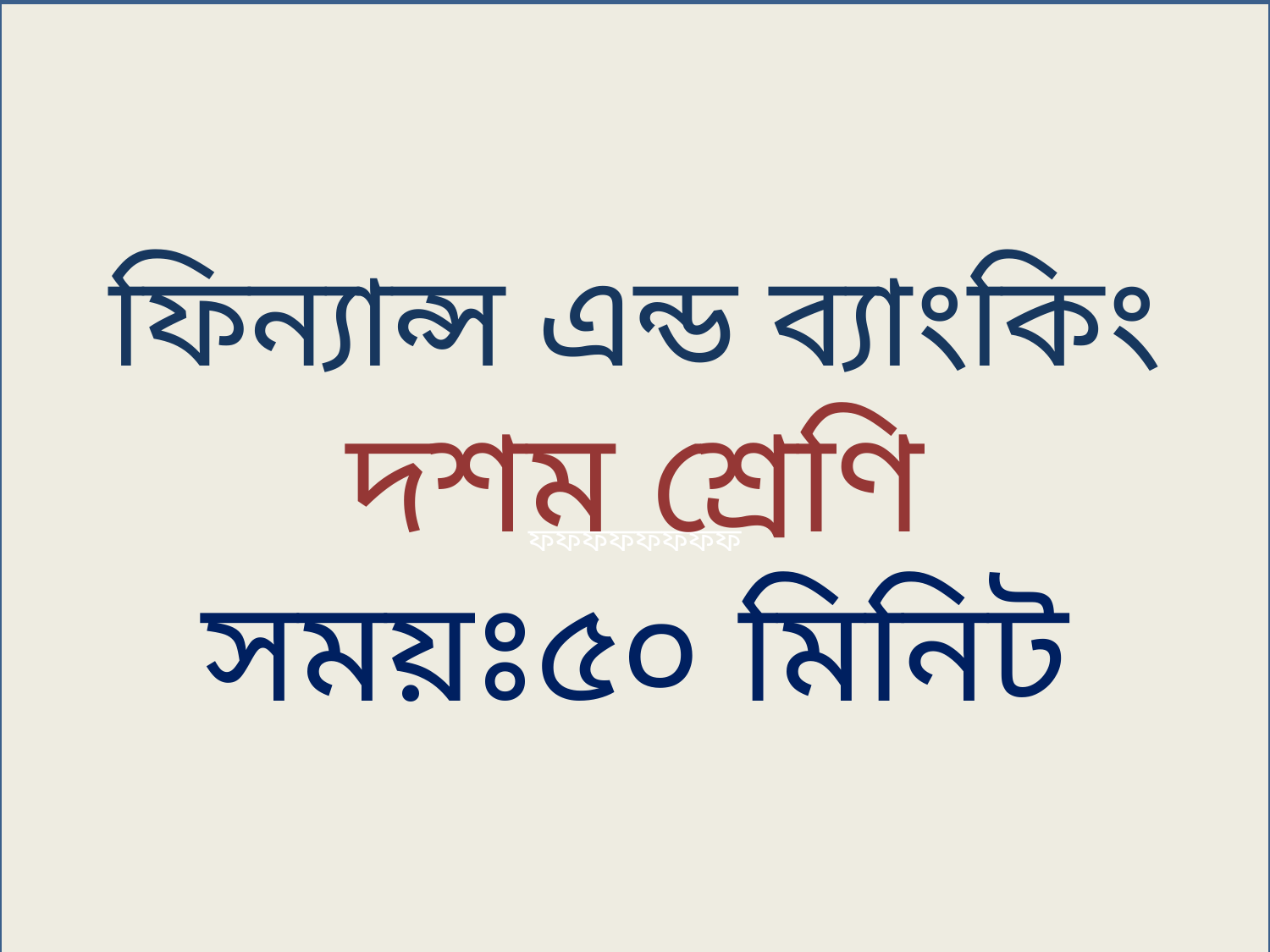

ফফফফফফফফ
বিষয়ঃ ফিন্যান্স এন্ড ব্যাংকিং
দশম শ্রেণি
সময়ঃ৫০ মিনিট
ফিন্যান্স এন্ড ব্যাংকিং
দশম শ্রেণি
সময়ঃ৫০ মিনিট